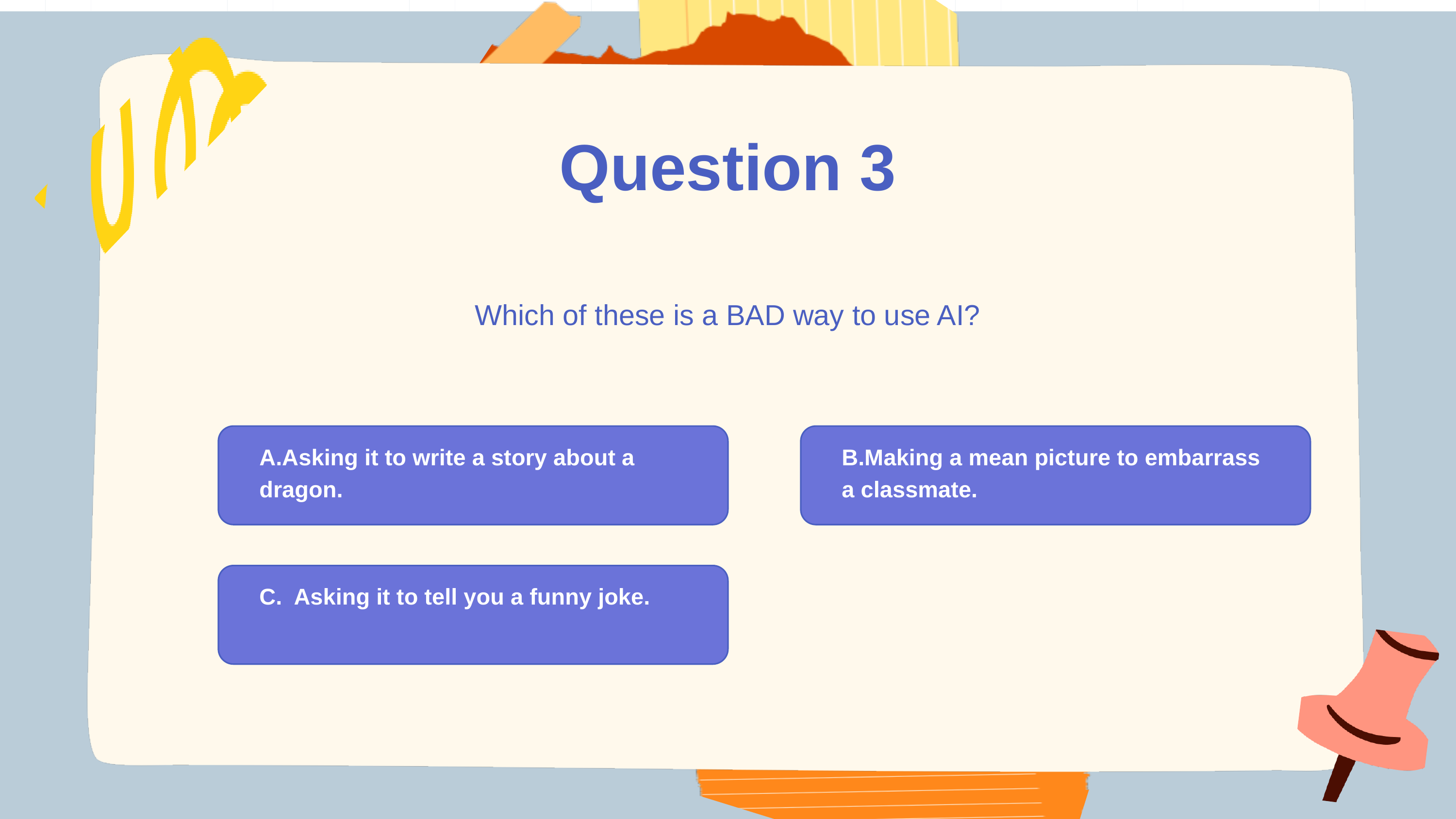

Question 3

Which of these is a BAD way to use AI?

A.Asking it to write a story about a dragon.
B.Making a mean picture to embarrass a classmate.

C.  Asking it to tell you a funny joke.